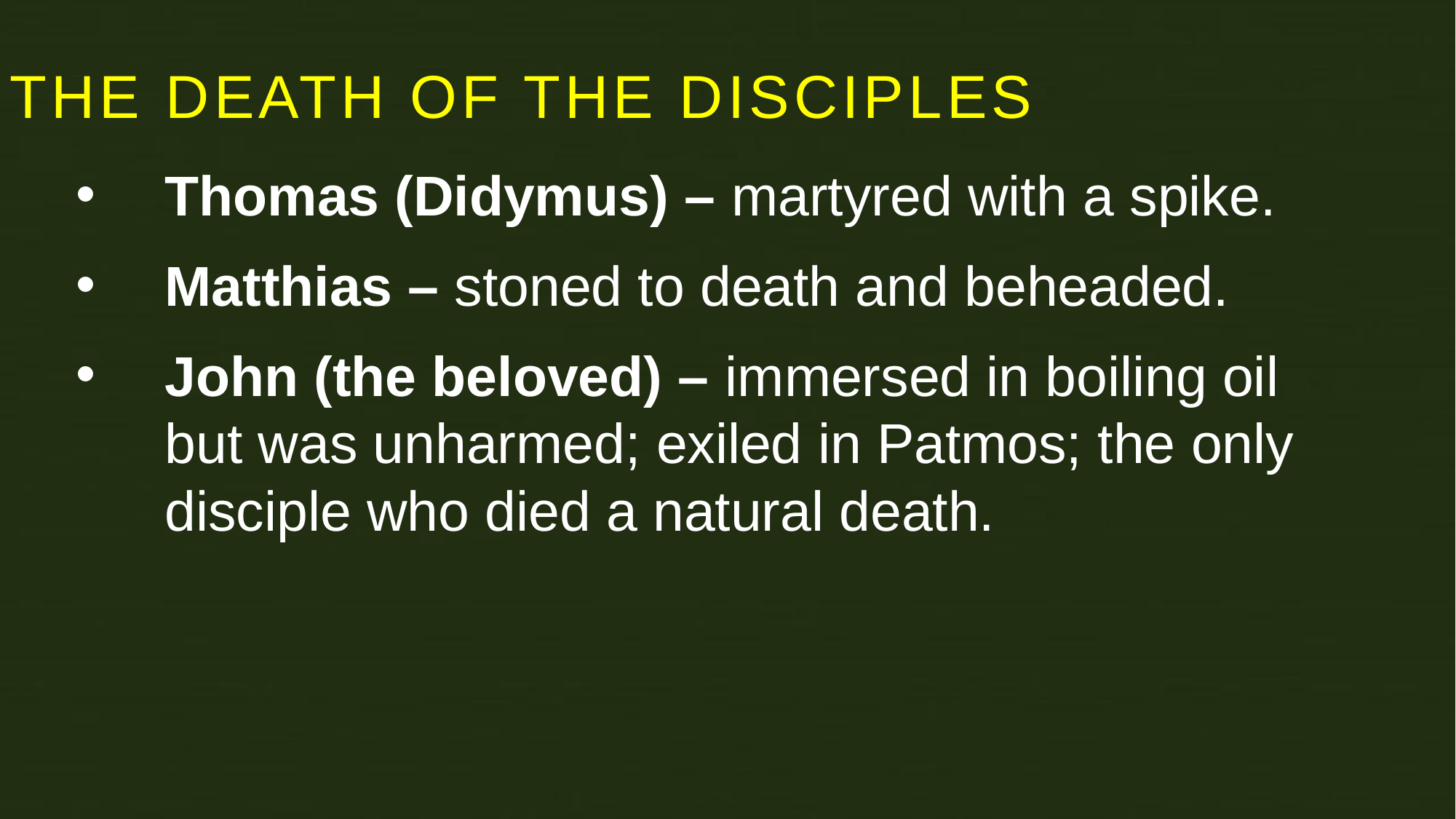

THE DEATH OF THE DISCIPLES
Thomas (Didymus) – martyred with a spike.
Matthias – stoned to death and beheaded.
John (the beloved) – immersed in boiling oil but was unharmed; exiled in Patmos; the only disciple who died a natural death.